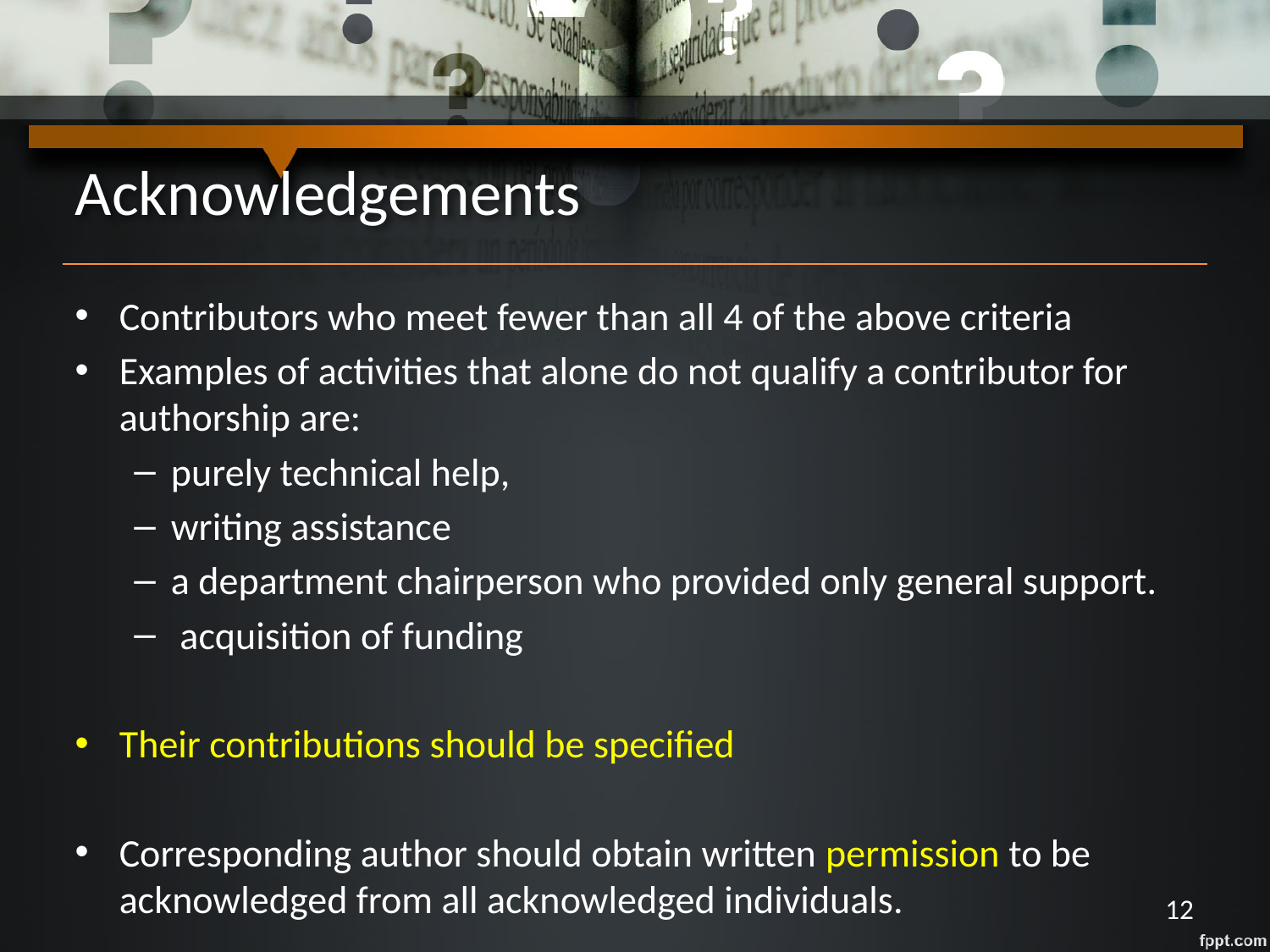

# Acknowledgements
Contributors who meet fewer than all 4 of the above criteria
Examples of activities that alone do not qualify a contributor for authorship are:
purely technical help,
writing assistance
a department chairperson who provided only general support.
 acquisition of funding

Their contributions should be specified

Corresponding author should obtain written permission to be acknowledged from all acknowledged individuals.

12